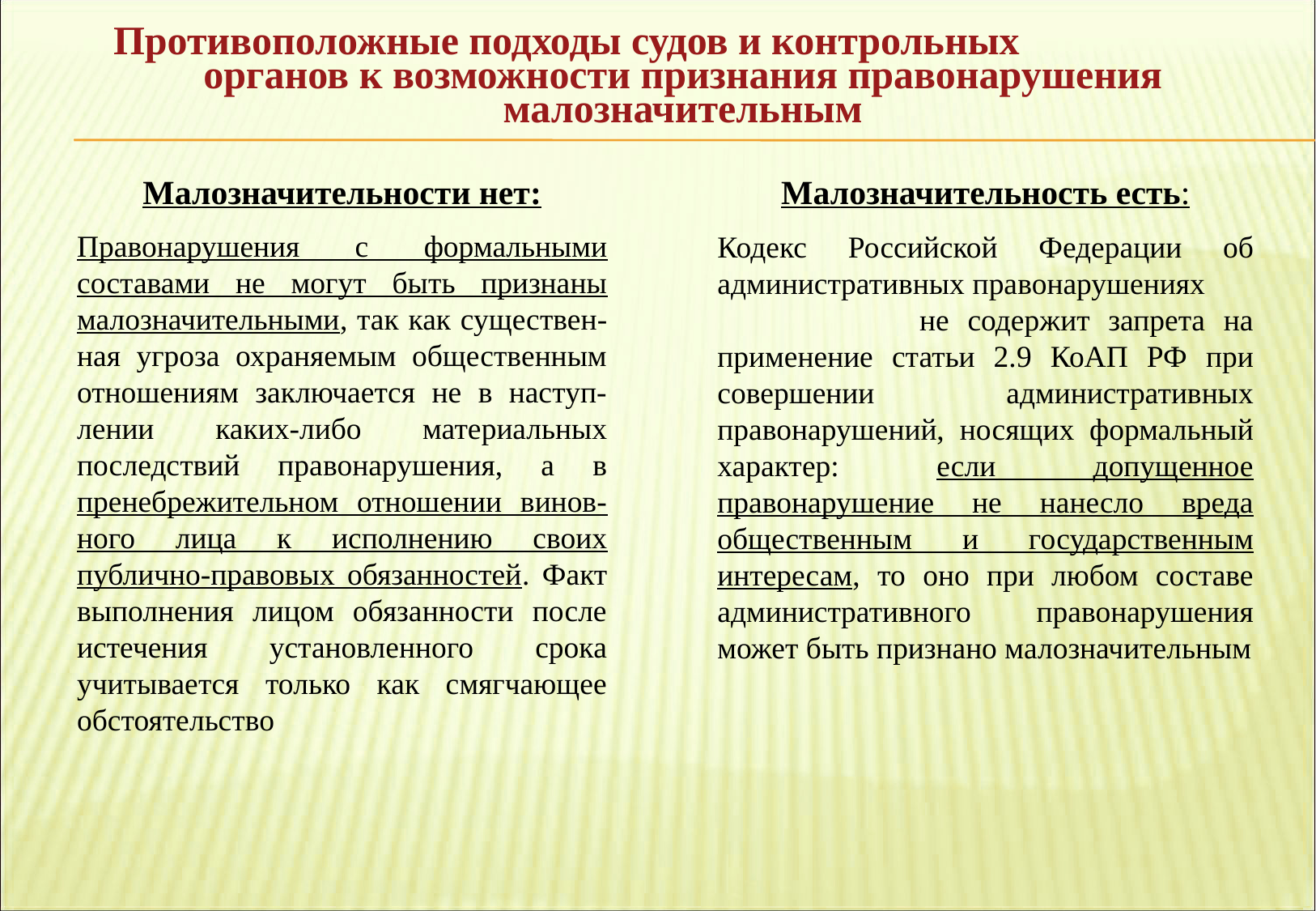

# Противоположные подходы судов и контрольных                        органов к возможности признания правонарушения малозначительным
Малозначительности нет:

Правонарушения с формальными составами не могут быть признаны малозначительными, так как существен-ная угроза охраняемым общественным отношениям заключается не в наступ-лении каких-либо материальных последствий правонарушения, а в пренебрежительном отношении винов-ного лица к исполнению своих публично-правовых обязанностей. Факт выполнения лицом обязанности после истечения установленного срока учитывается только как смягчающее обстоятельство
Малозначительность есть:

Кодекс Российской Федерации об административных правонарушениях                  не содержит запрета на применение статьи 2.9 КоАП РФ при совершении административных правонарушений, носящих формальный характер: если допущенное правонарушение не нанесло вреда общественным и государственным интересам, то оно при любом составе административного правонарушения может быть признано малозначительным